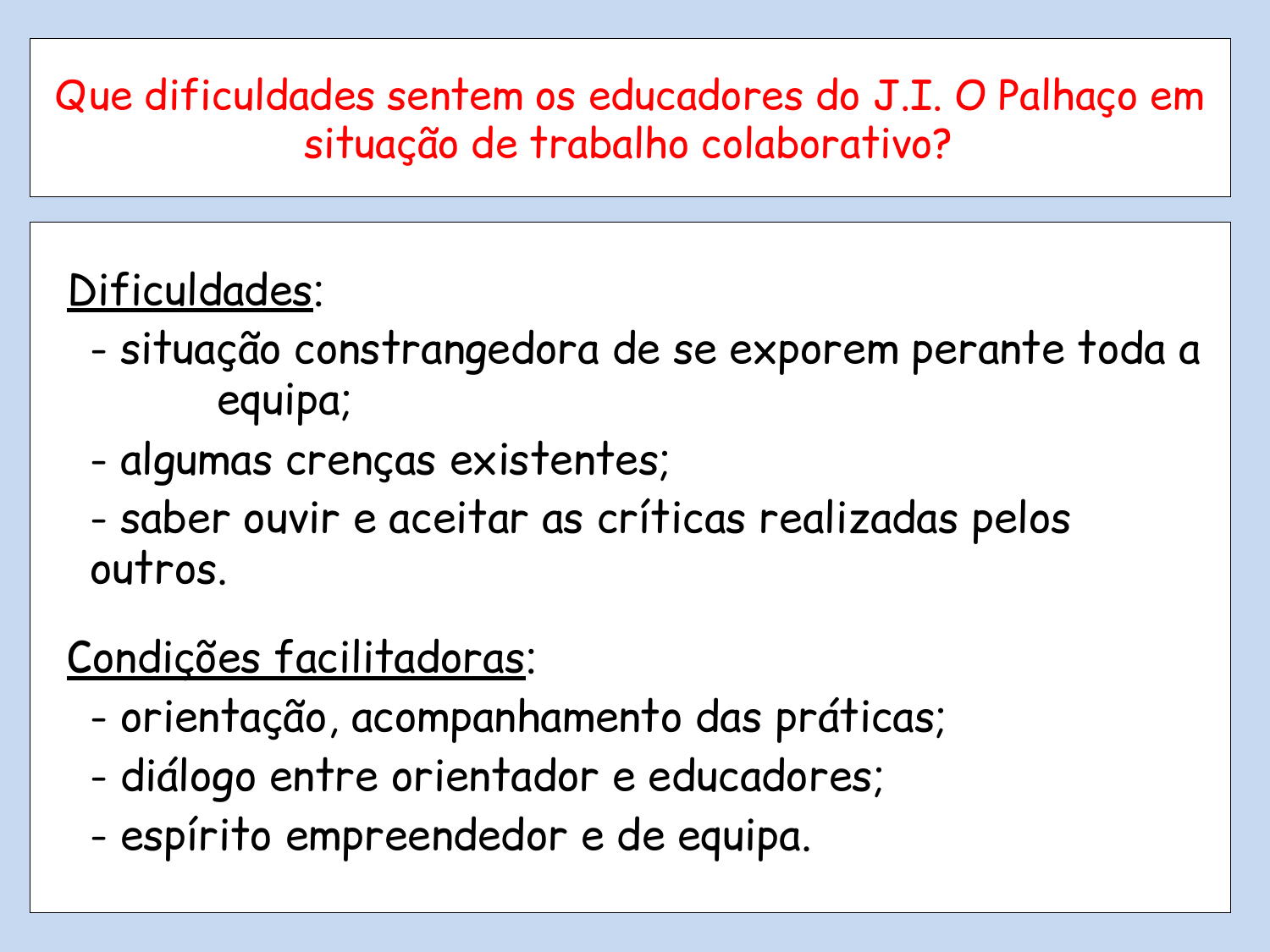

# Que dificuldades sentem os educadores do J.I. O Palhaço em situação de trabalho colaborativo?

Dificuldades:
	- situação constrangedora de se exporem perante toda a 	equipa;
	- algumas crenças existentes;
	- saber ouvir e aceitar as críticas realizadas pelos 	outros.

Condições facilitadoras:
	- orientação, acompanhamento das práticas;
	- diálogo entre orientador e educadores;
	- espírito empreendedor e de equipa.